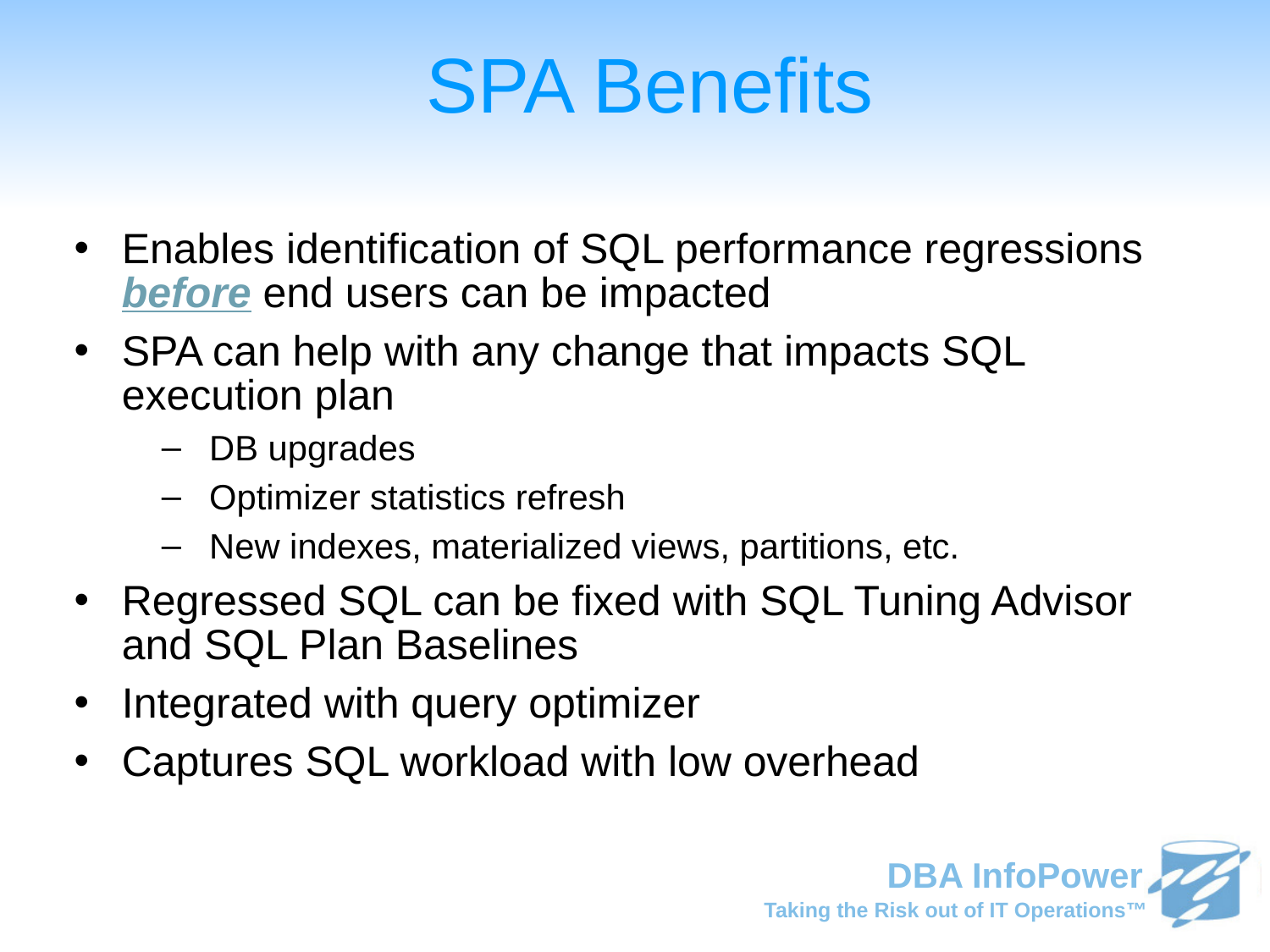

SPA Benefits
Enables identification of SQL performance regressions before end users can be impacted
SPA can help with any change that impacts SQL execution plan
DB upgrades
Optimizer statistics refresh
New indexes, materialized views, partitions, etc.
Regressed SQL can be fixed with SQL Tuning Advisor and SQL Plan Baselines
Integrated with query optimizer
Captures SQL workload with low overhead